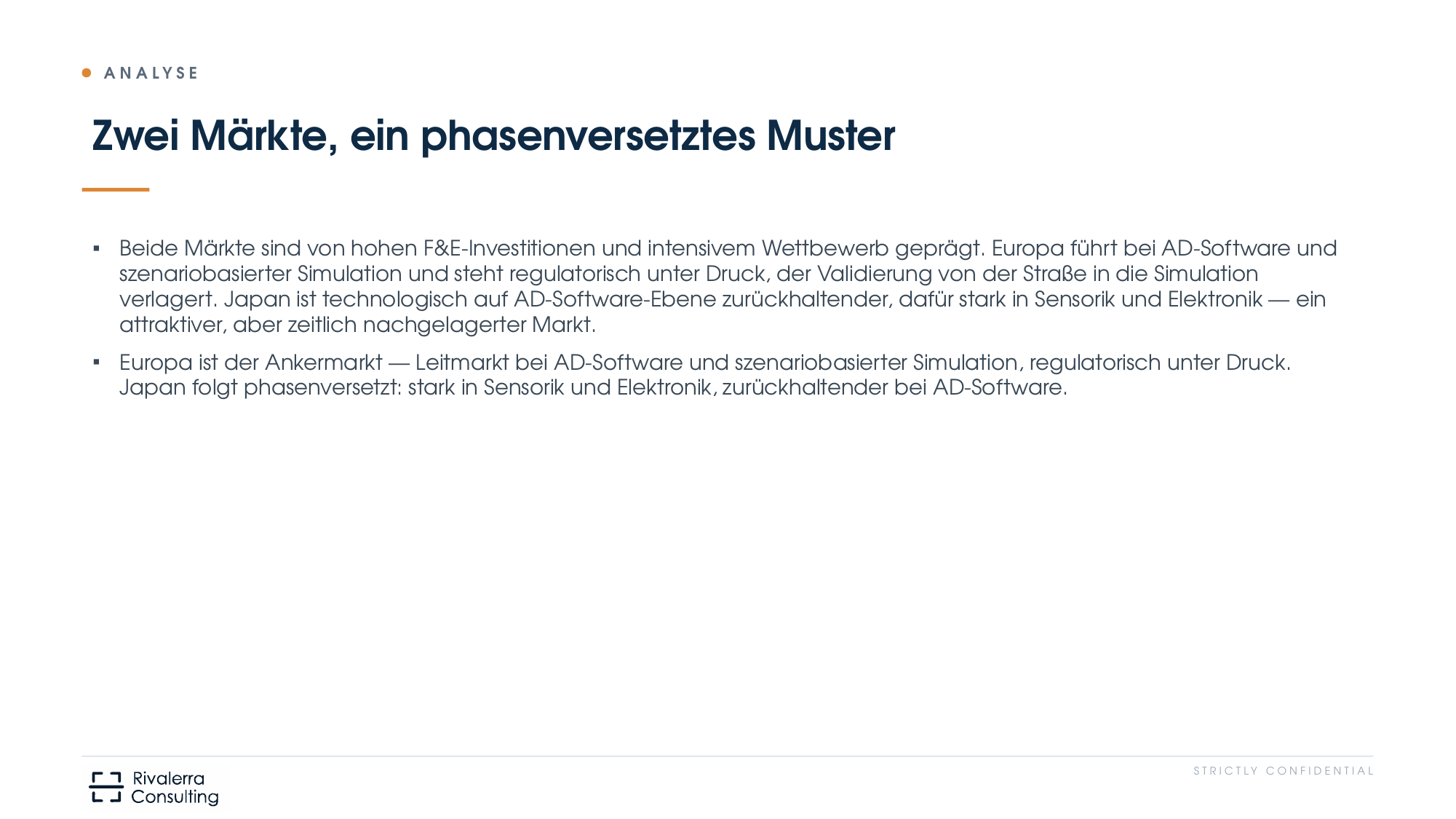

# Zwei Märkte, ein phasenversetztes Muster
Beide Märkte sind von hohen F&E-Investitionen und intensivem Wettbewerb geprägt. Europa führt bei AD-Software und szenariobasierter Simulation und steht regulatorisch unter Druck, der Validierung von der Straße in die Simulation verlagert. Japan ist technologisch auf AD-Software-Ebene zurückhaltender, dafür stark in Sensorik und Elektronik — ein attraktiver, aber zeitlich nachgelagerter Markt.
Europa ist der Ankermarkt — Leitmarkt bei AD-Software und szenariobasierter Simulation, regulatorisch unter Druck. Japan folgt phasenversetzt: stark in Sensorik und Elektronik, zurückhaltender bei AD-Software.